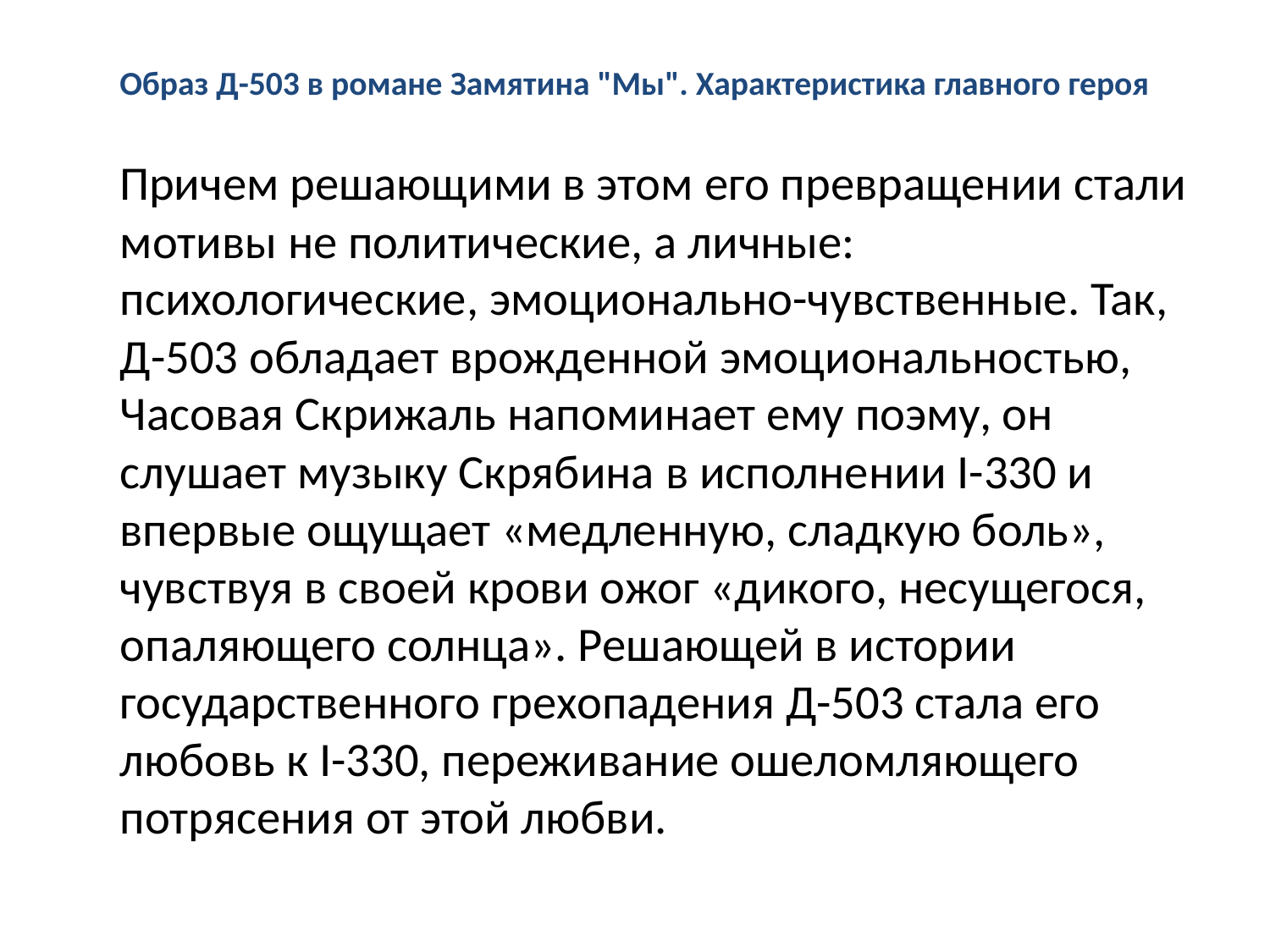

# Образ Д-503 в романе Замятина "Мы". Характеристика главного героя
    Причем решающими в этом его превращении стали мотивы не политические, а личные: психологические, эмоционально-чувственные. Так, Д-503 обладает врожденной эмоциональностью, Часовая Скрижаль напоминает ему поэму, он слушает музыку Скрябина в исполнении I-330 и впервые ощущает «медленную, сладкую боль», чувствуя в своей крови ожог «дикого, несущегося, опаляющего солнца». Решающей в истории государственного грехопадения Д-503 стала его любовь к I-330, переживание ошеломляющего потрясения от этой любви.